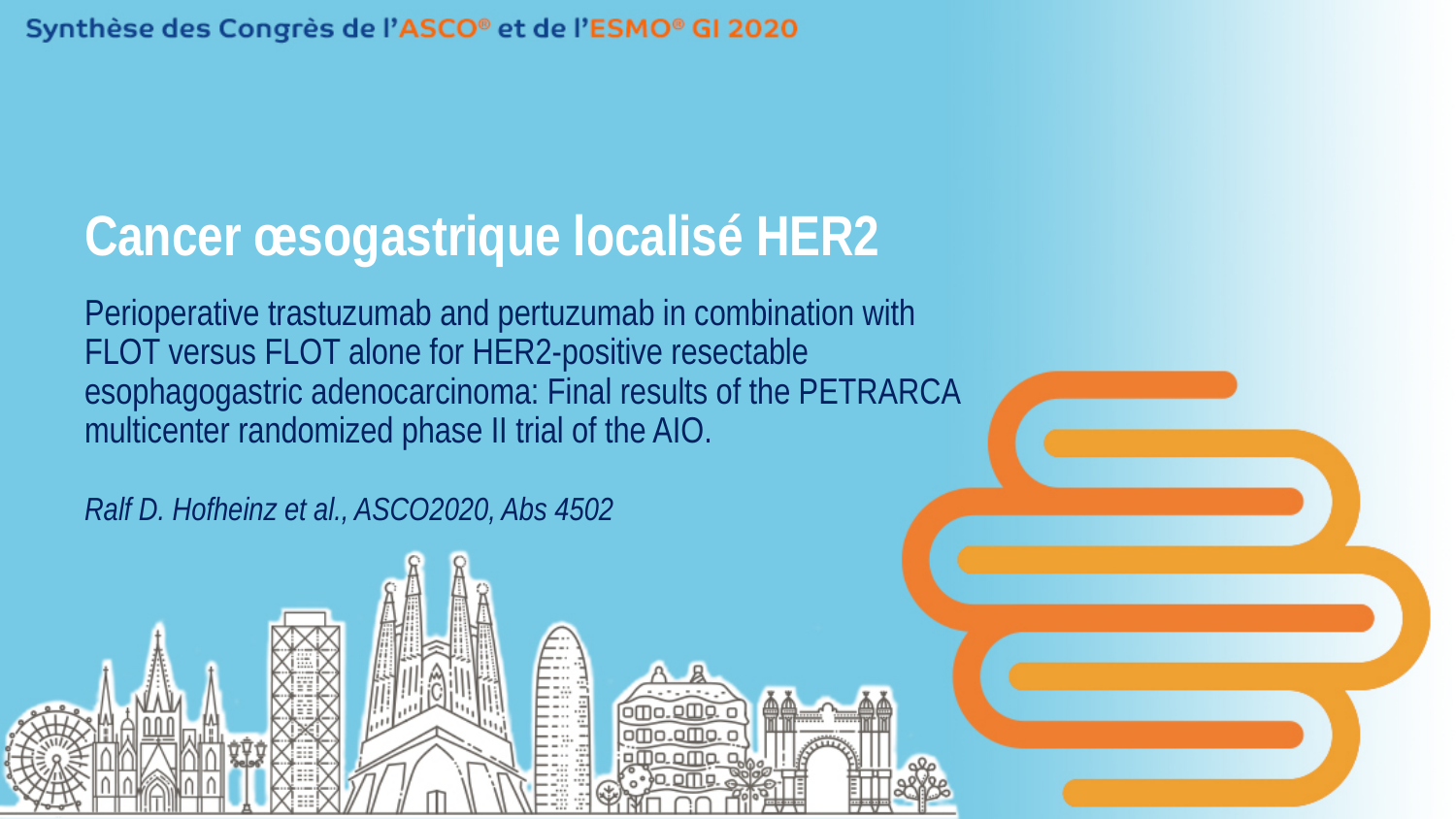

# Cancer œsogastrique localisé HER2
Perioperative trastuzumab and pertuzumab in combination with FLOT versus FLOT alone for HER2-positive resectable esophagogastric adenocarcinoma: Final results of the PETRARCA multicenter randomized phase II trial of the AIO.

Ralf D. Hofheinz et al., ASCO2020, Abs 4502